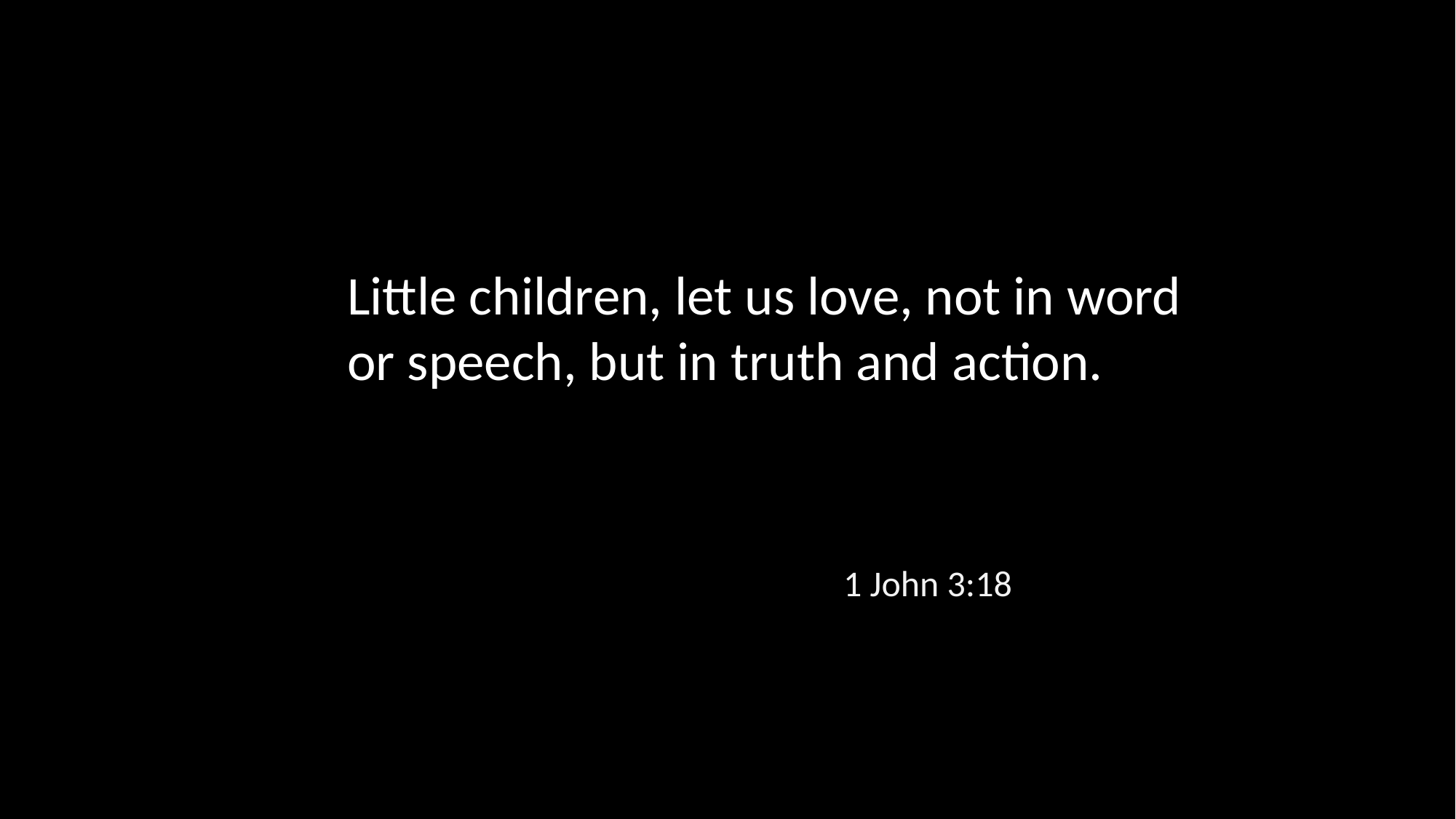

Little children, let us love, not in word or speech, but in truth and action.
1 John 3:18